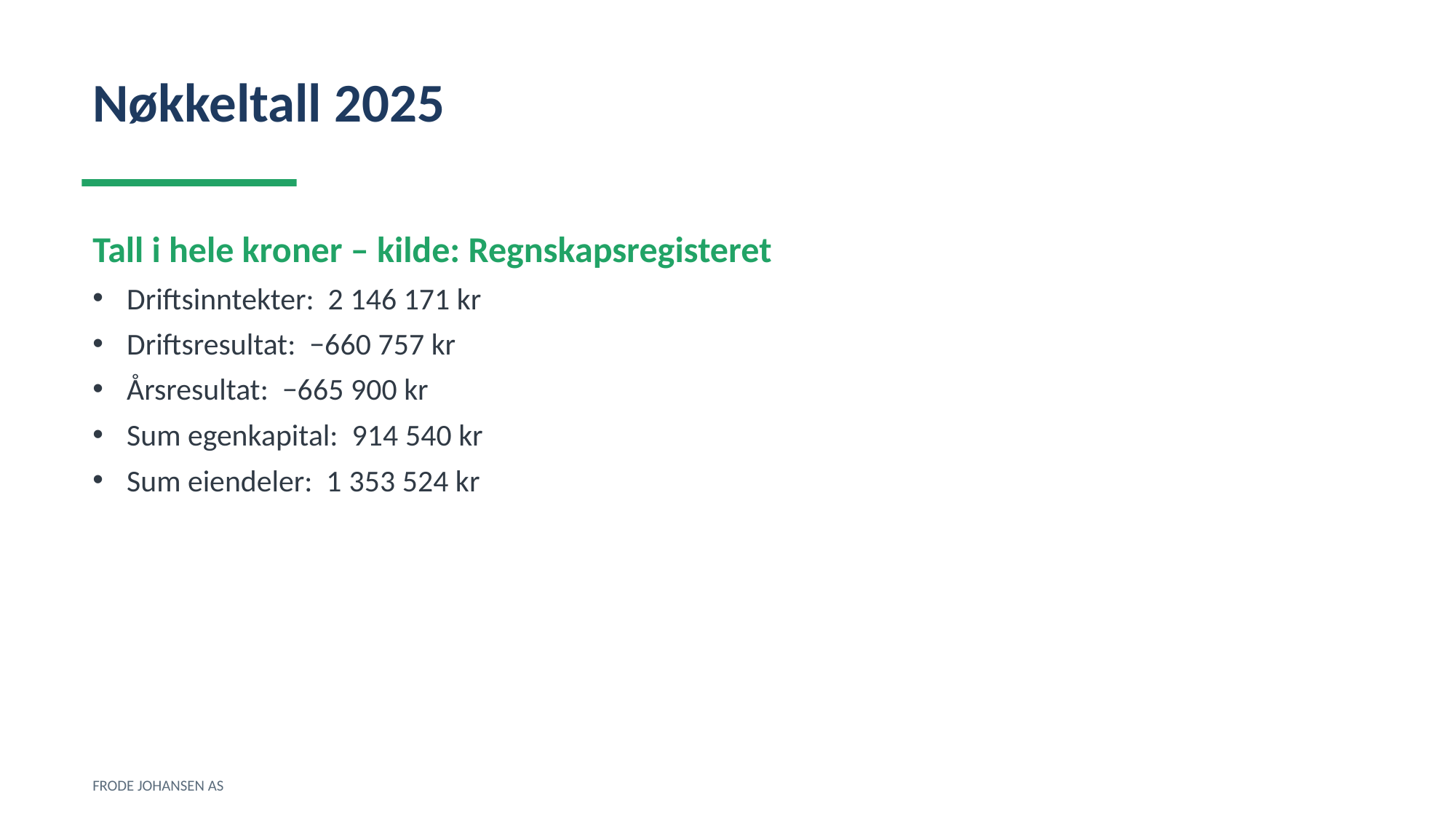

Nøkkeltall 2025

Tall i hele kroner – kilde: Regnskapsregisteret
Driftsinntekter:  2 146 171 kr
Driftsresultat:  −660 757 kr
Årsresultat:  −665 900 kr
Sum egenkapital:  914 540 kr
Sum eiendeler:  1 353 524 kr
FRODE JOHANSEN AS